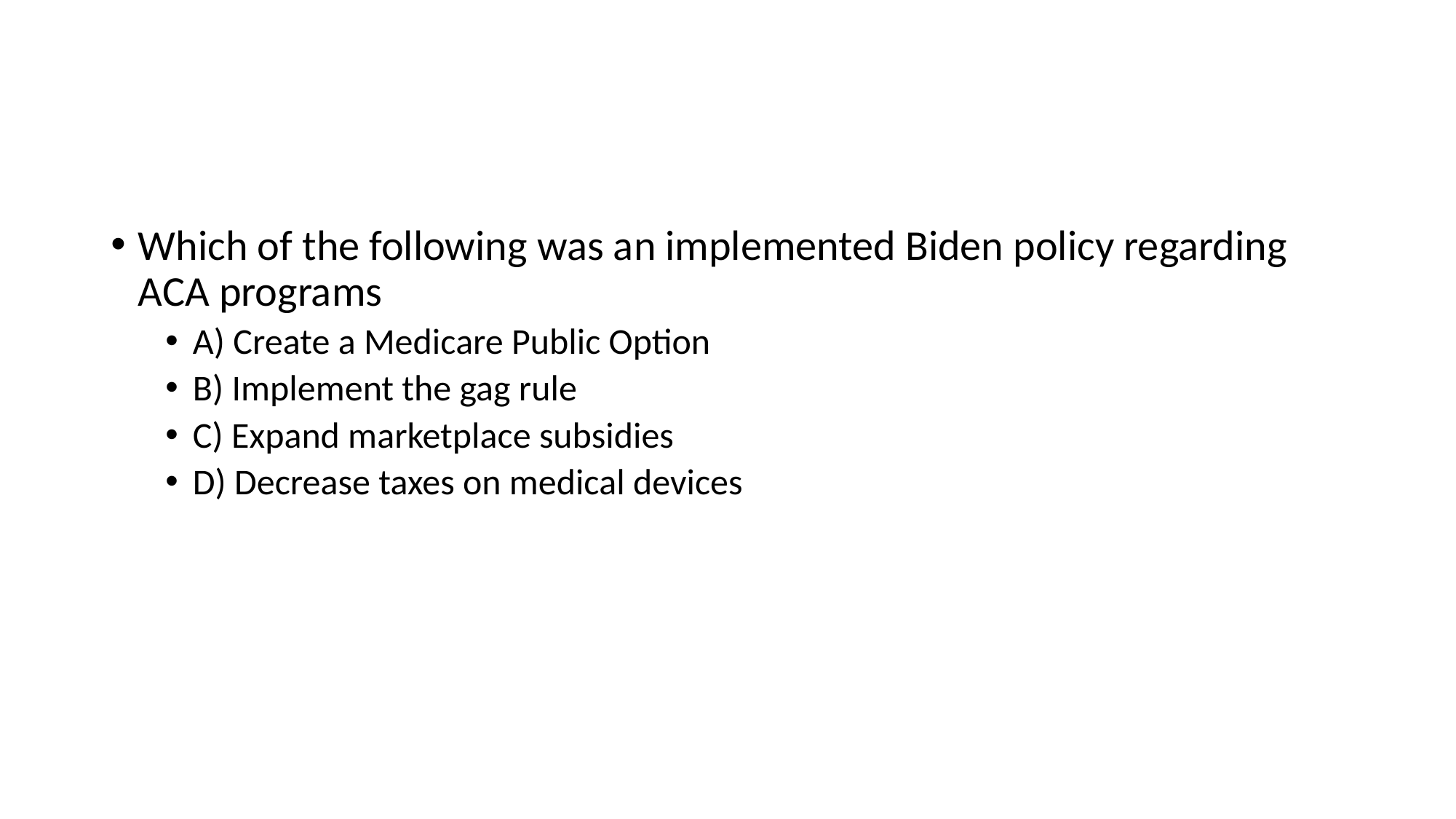

#
Which of the following was an implemented Biden policy regarding ACA programs
A) Create a Medicare Public Option
B) Implement the gag rule
C) Expand marketplace subsidies
D) Decrease taxes on medical devices